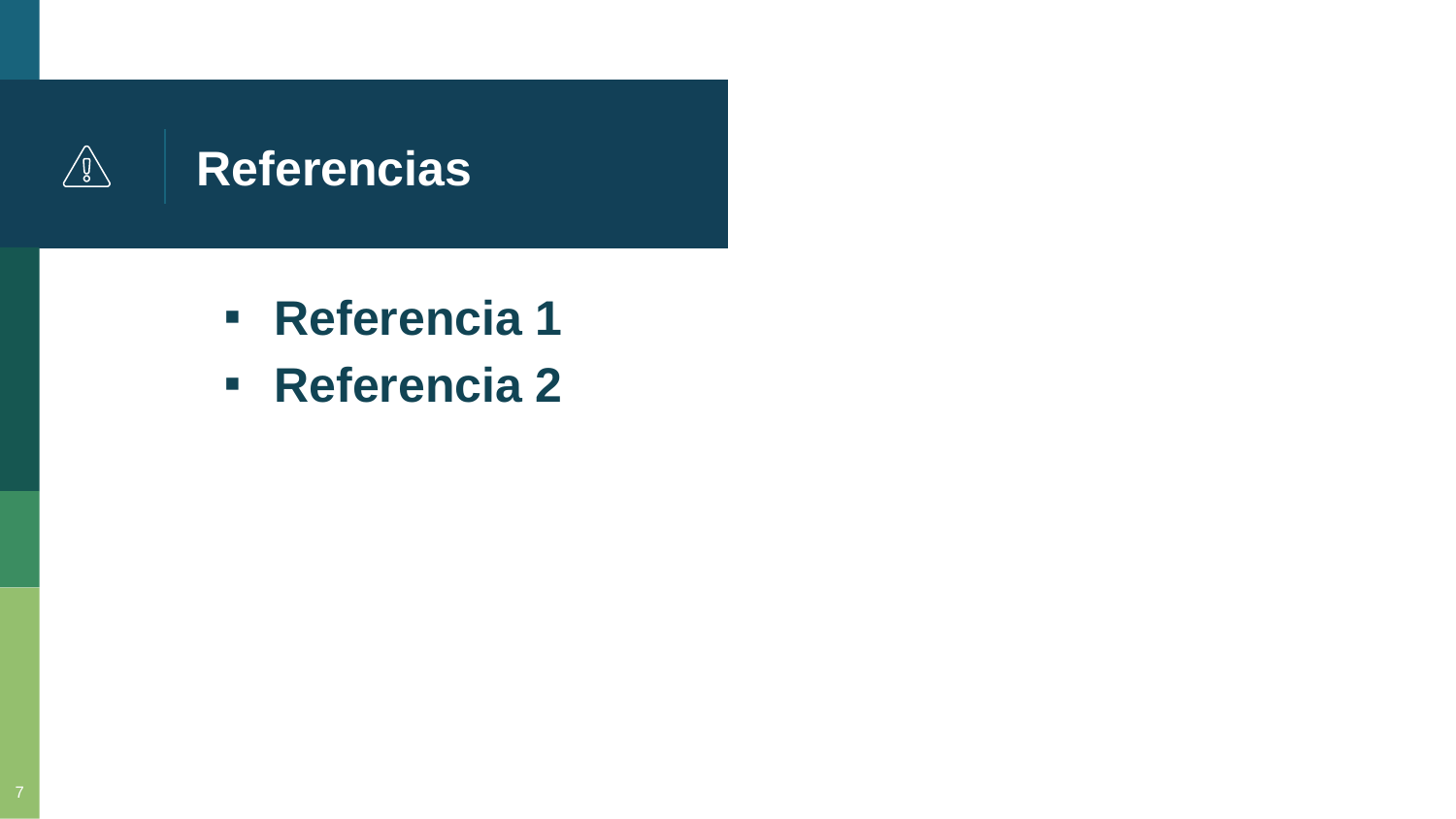

# Referencias

Referencia 1
Referencia 2

7